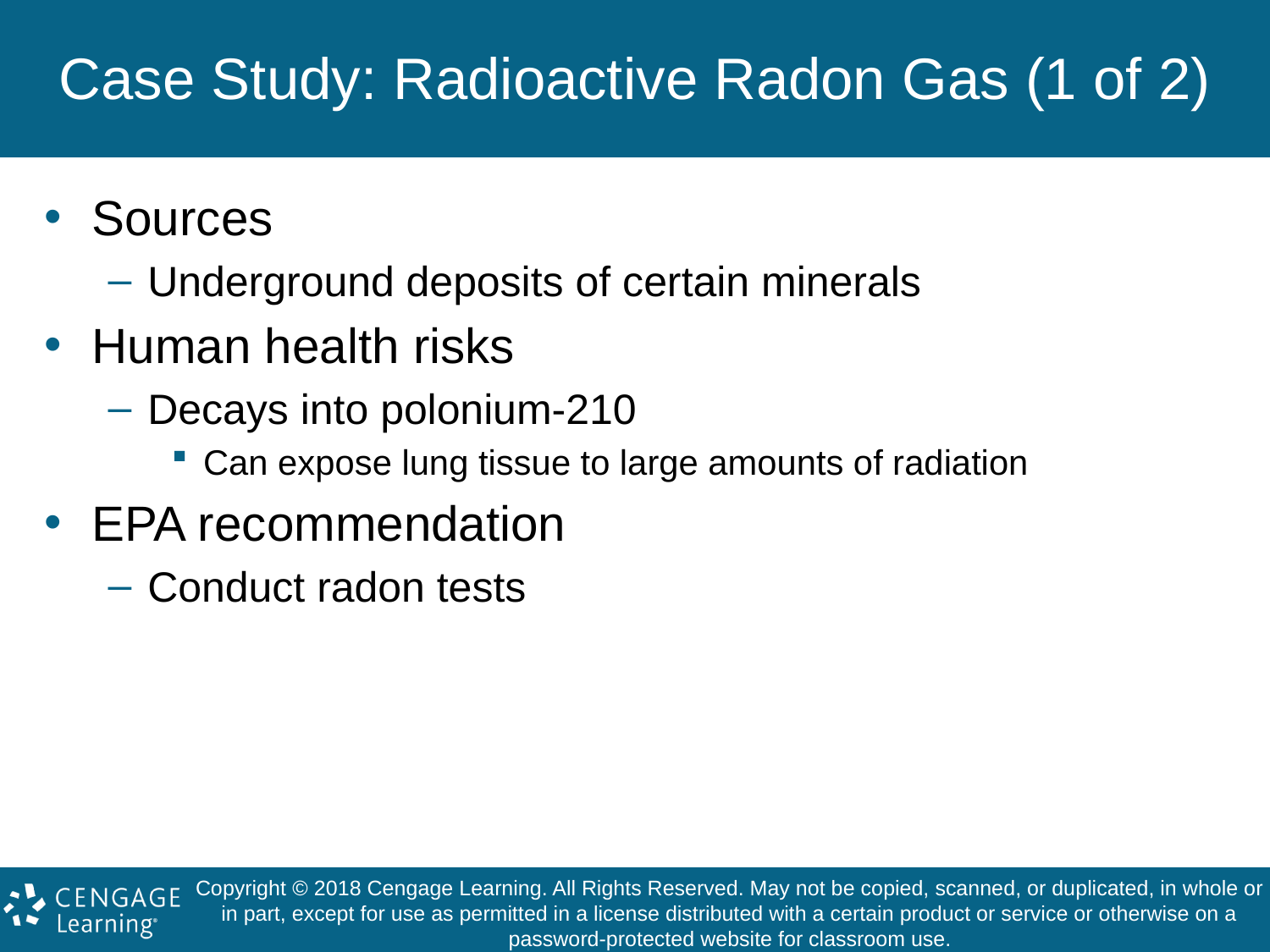

# Case Study: Radioactive Radon Gas (1 of 2)
Sources
Underground deposits of certain minerals
Human health risks
Decays into polonium-210
Can expose lung tissue to large amounts of radiation
EPA recommendation
Conduct radon tests